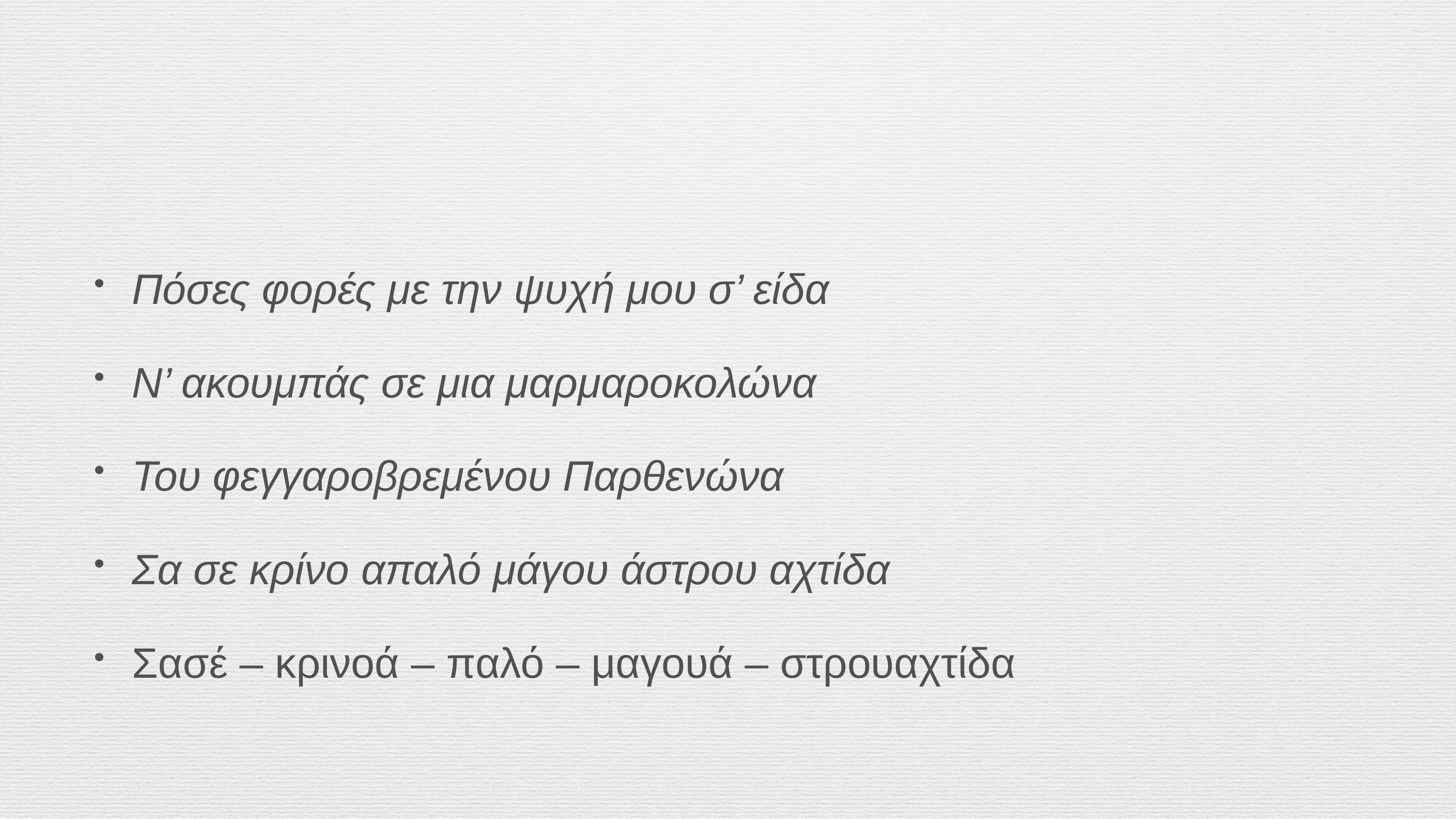

#
Πόσες φορές με την ψυχή μου σ’ είδα
Ν’ ακουμπάς σε μια μαρμαροκολώνα
Του φεγγαροβρεμένου Παρθενώνα
Σα σε κρίνο απαλό μάγου άστρου αχτίδα
Σασέ – κρινοά – παλό – μαγουά – στρουαχτίδα